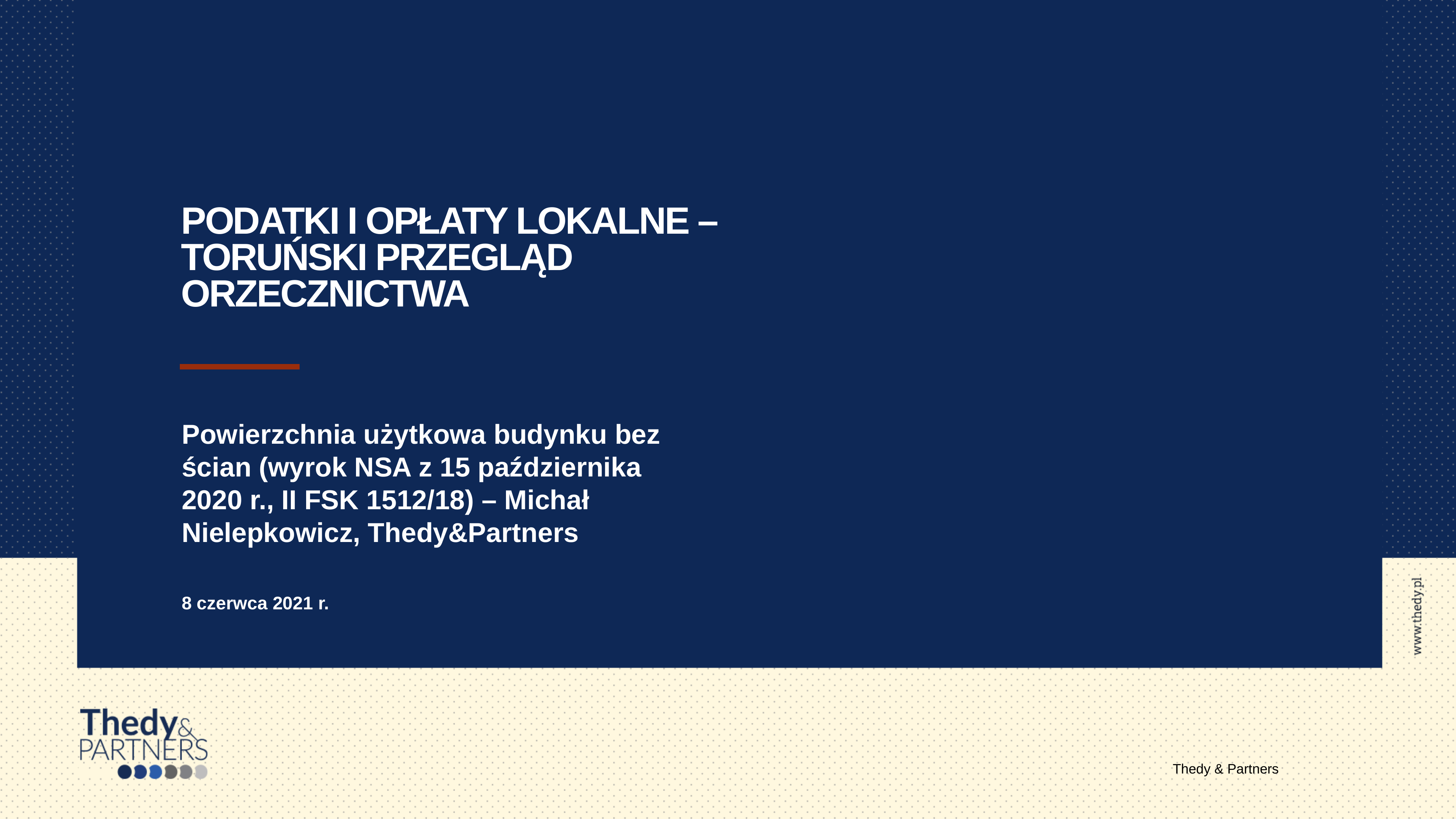

# PODATKI I OPŁATY LOKALNE – TORUŃSKI PRZEGLĄD ORZECZNICTWA

Powierzchnia użytkowa budynku bez ścian (wyrok NSA z 15 października 2020 r., II FSK 1512/18) – Michał Nielepkowicz, Thedy&Partners

8 czerwca 2021 r.
Thedy & Partners